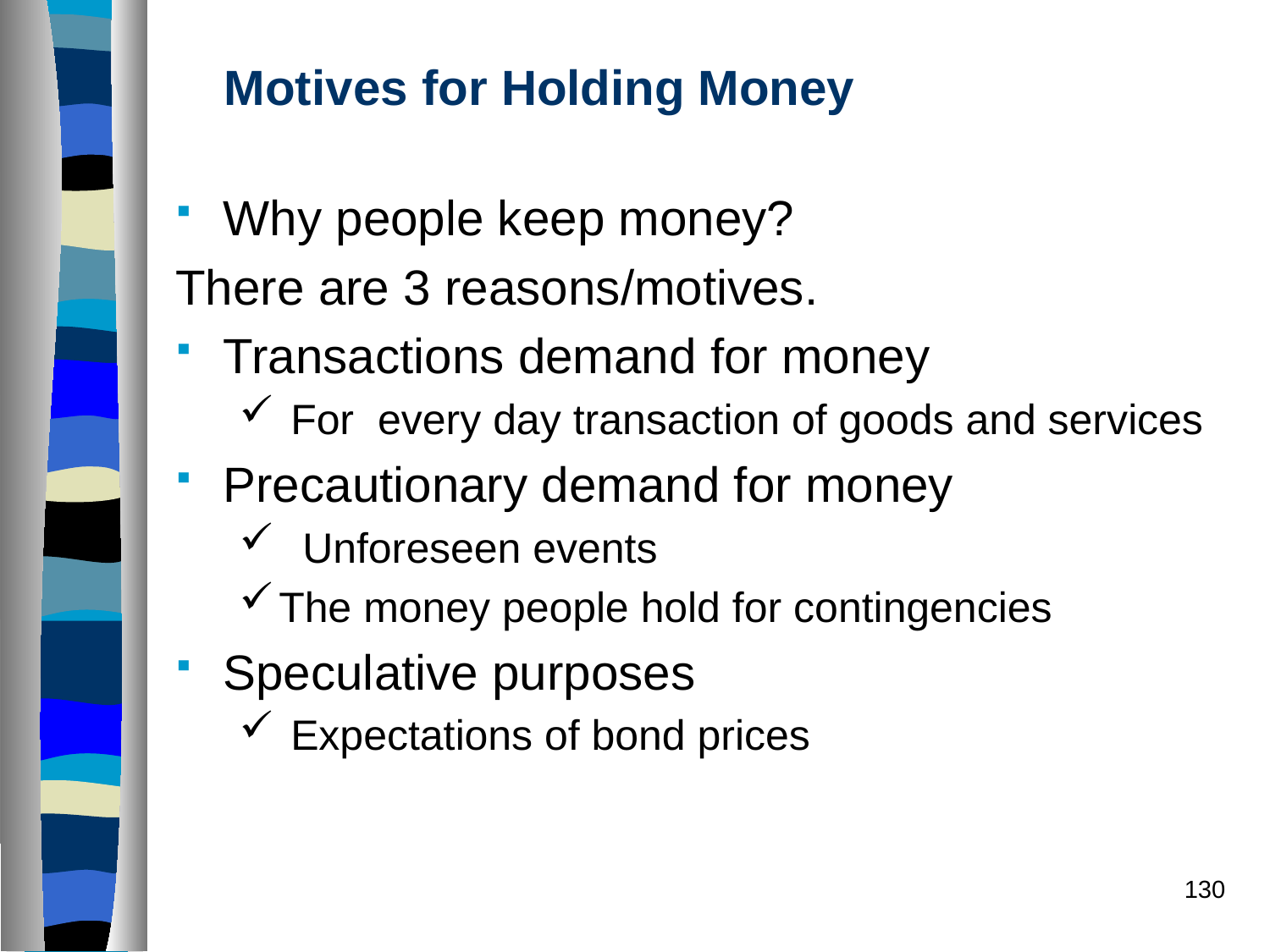

# Motives for Holding Money
Why people keep money?
There are 3 reasons/motives.
Transactions demand for money
 For  every day transaction of goods and services
Precautionary demand for money
  Unforeseen events
The money people hold for contingencies
Speculative purposes
 Expectations of bond prices

130